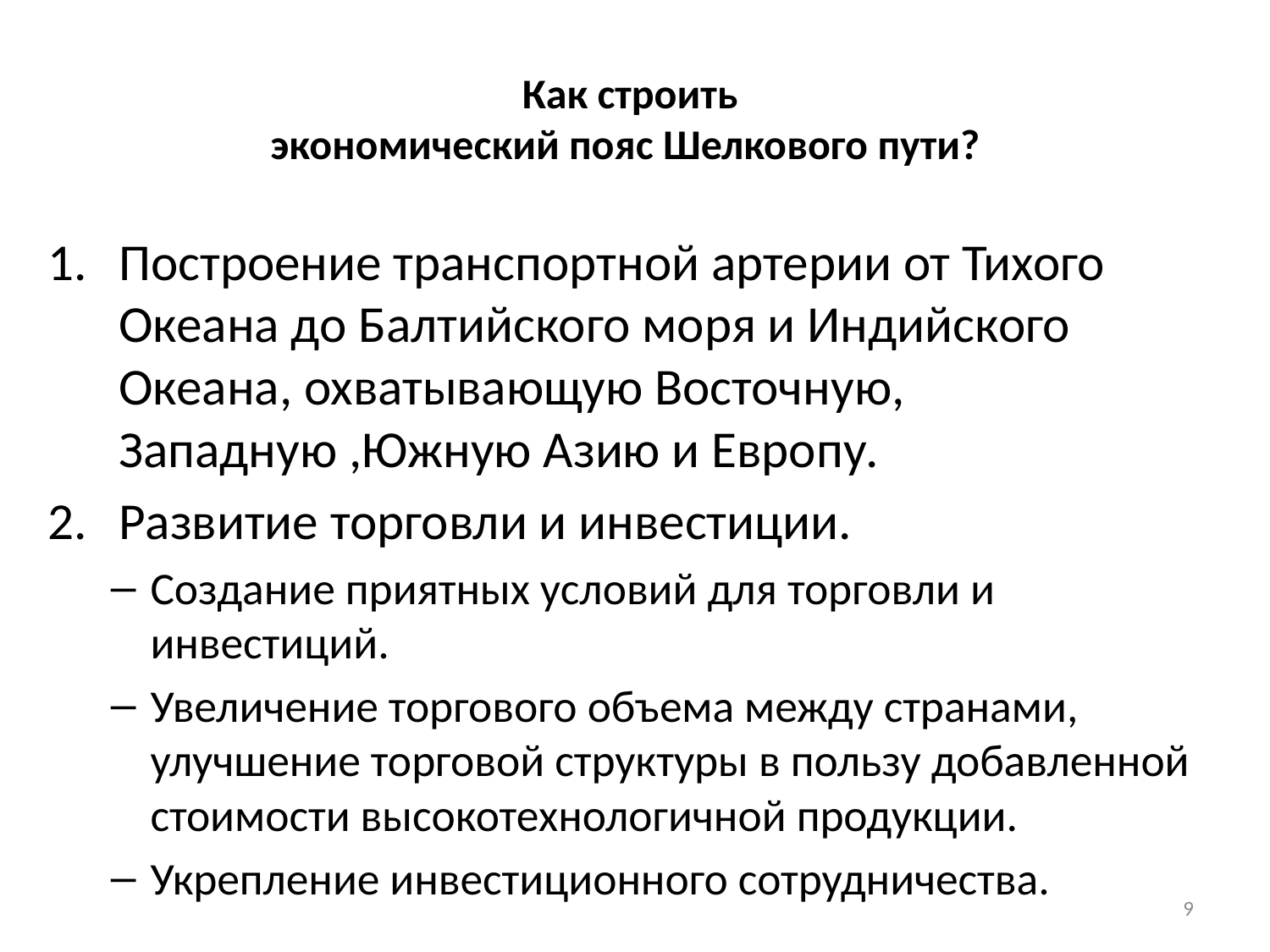

# Как строить экономический пояс Шелкового пути?
Построение транспортной артерии от Тихого Океана до Балтийского моря и Индийского Океана, охватывающую Восточную, Западную ,Южную Азию и Европу.
Развитие торговли и инвестиции.
Создание приятных условий для торговли и инвестиций.
Увеличение торгового объема между странами, улучшение торговой структуры в пользу добавленной стоимости высокотехнологичной продукции.
Укрепление инвестиционного сотрудничества.

9